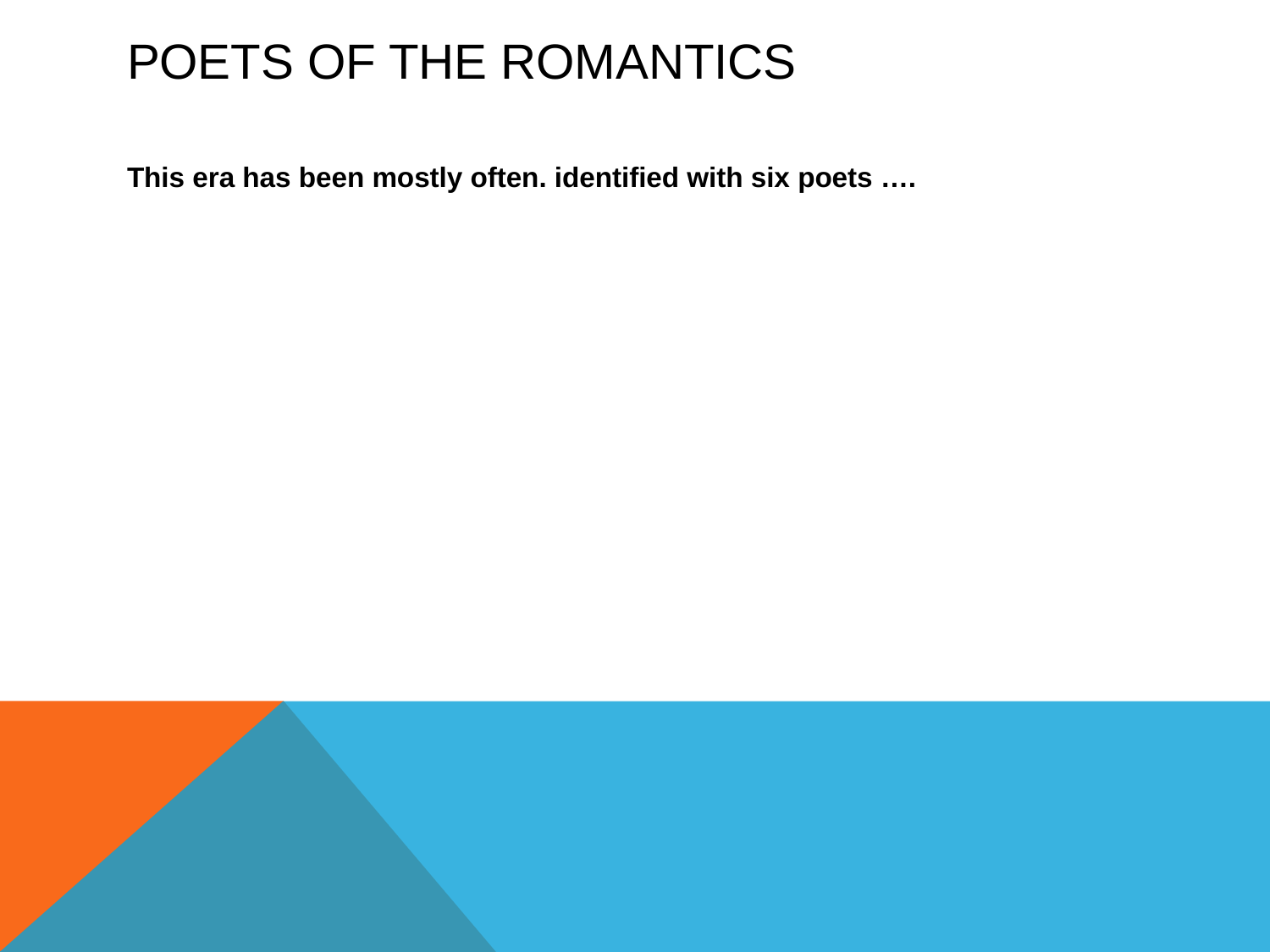

# Poets of the romantics
This era has been mostly often. identified with six poets ….